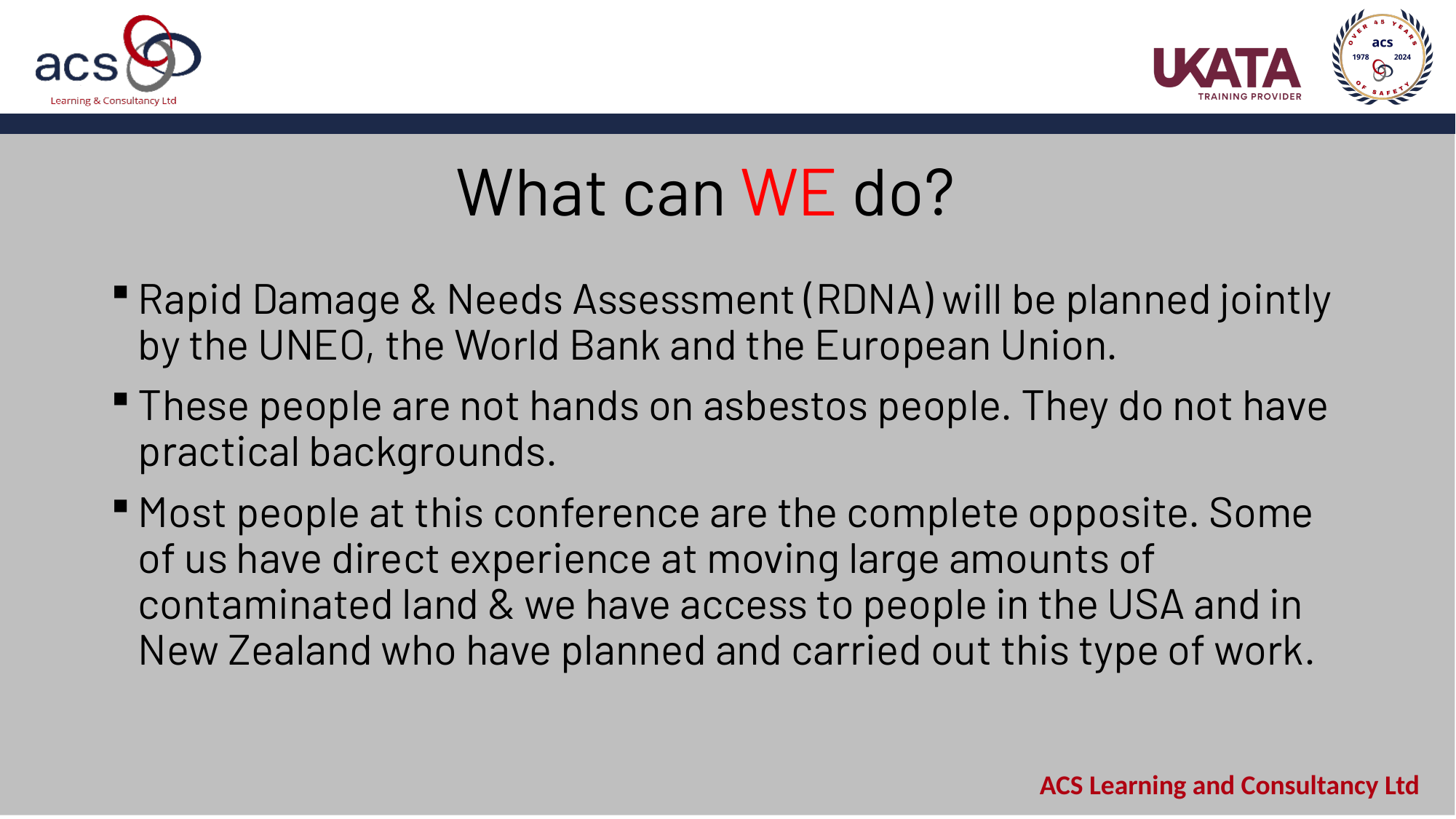

# What can WE do?
Rapid Damage & Needs Assessment (RDNA) will be planned jointly by the UNEO, the World Bank and the European Union.
These people are not hands on asbestos people. They do not have practical backgrounds.
Most people at this conference are the complete opposite. Some of us have direct experience at moving large amounts of contaminated land & we have access to people in the USA and in New Zealand who have planned and carried out this type of work.